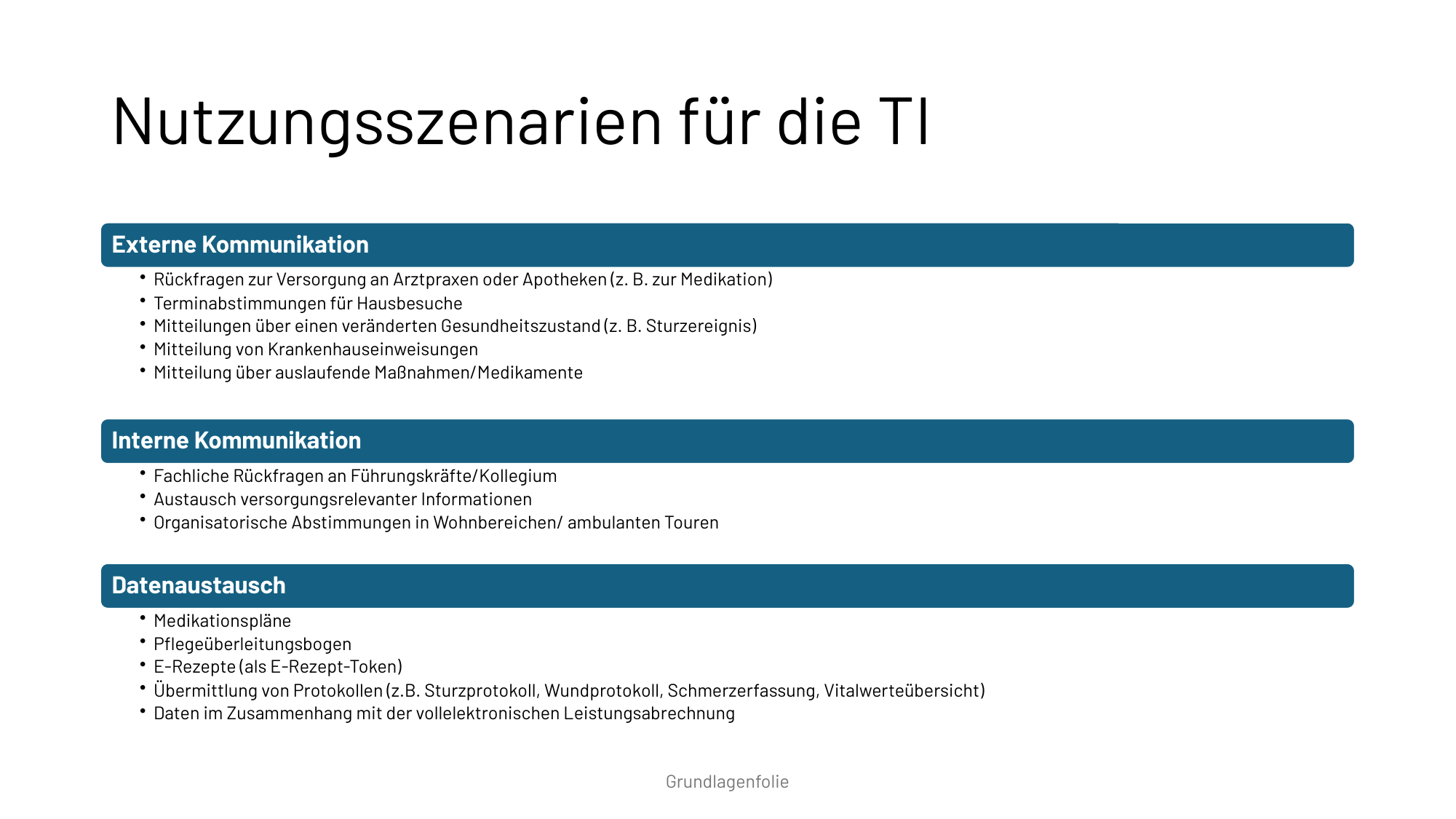

# Nutzungsszenarien für die TI
Externe Kommunikation
Rückfragen zur Versorgung an Arztpraxen oder Apotheken (z. B. zur Medikation)
Terminabstimmungen für Hausbesuche
Mitteilungen über einen veränderten Gesundheitszustand (z. B. Sturzereignis)
Mitteilung von Krankenhauseinweisungen
Mitteilung über auslaufende Maßnahmen/Medikamente

Interne Kommunikation
Fachliche Rückfragen an Führungskräfte/Kollegium
Austausch versorgungsrelevanter Informationen
Organisatorische Abstimmungen in Wohnbereichen/ ambulanten Touren

Datenaustausch
Medikationspläne
Pflegeüberleitungsbogen
E-Rezepte (als E-Rezept-Token)
Übermittlung von Protokollen (z.B. Sturzprotokoll, Wundprotokoll, Schmerzerfassung, Vitalwerteübersicht)
Daten im Zusammenhang mit der vollelektronischen Leistungsabrechnung
Grundlagenfolie